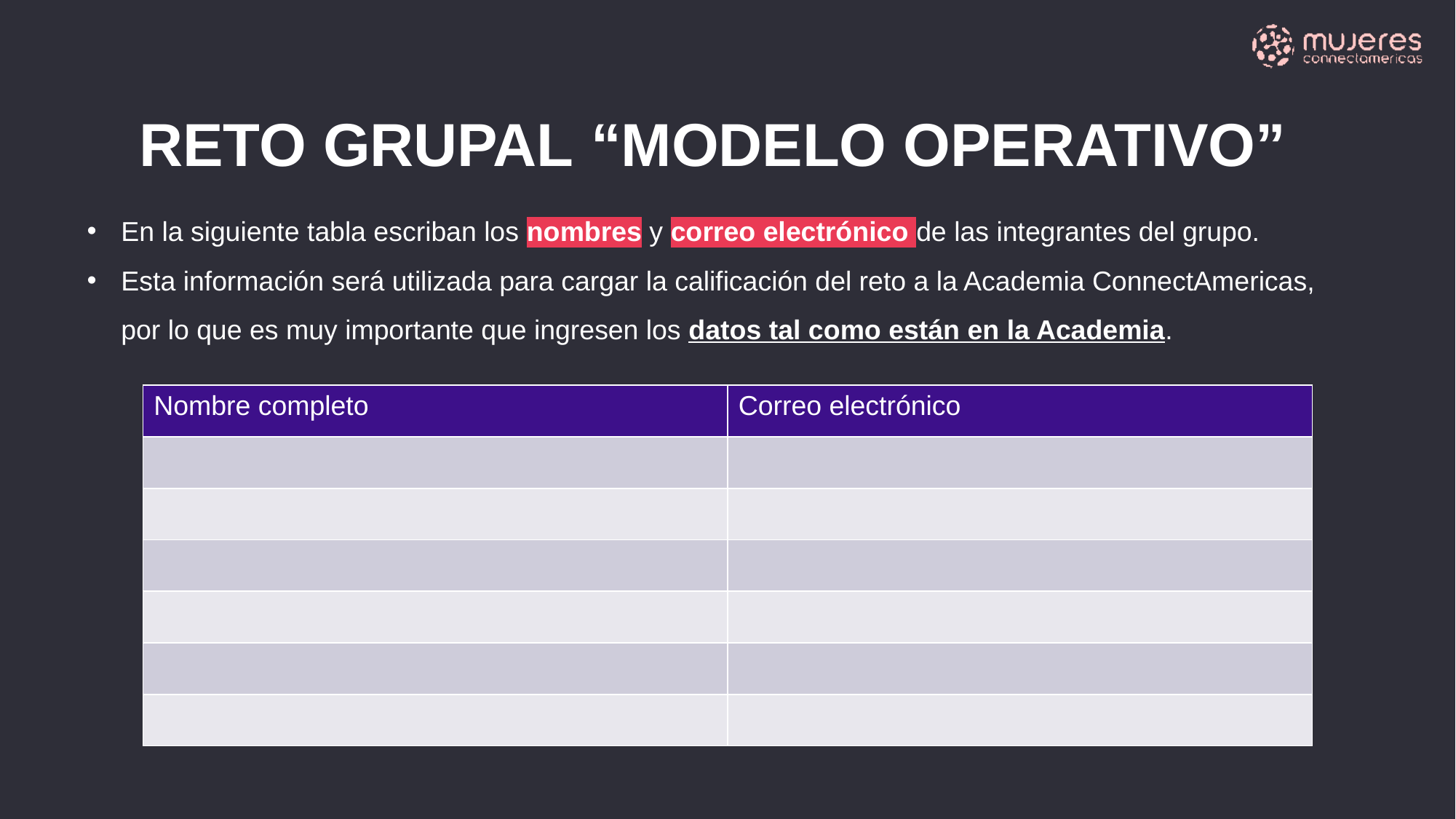

RETO GRUPAL “MODELO OPERATIVO”
En la siguiente tabla escriban los nombres y correo electrónico de las integrantes del grupo.
Esta información será utilizada para cargar la calificación del reto a la Academia ConnectAmericas, por lo que es muy importante que ingresen los datos tal como están en la Academia.
| Nombre completo | Correo electrónico |
| --- | --- |
|  |  |
|  |  |
|  |  |
|  |  |
|  |  |
|  |  |